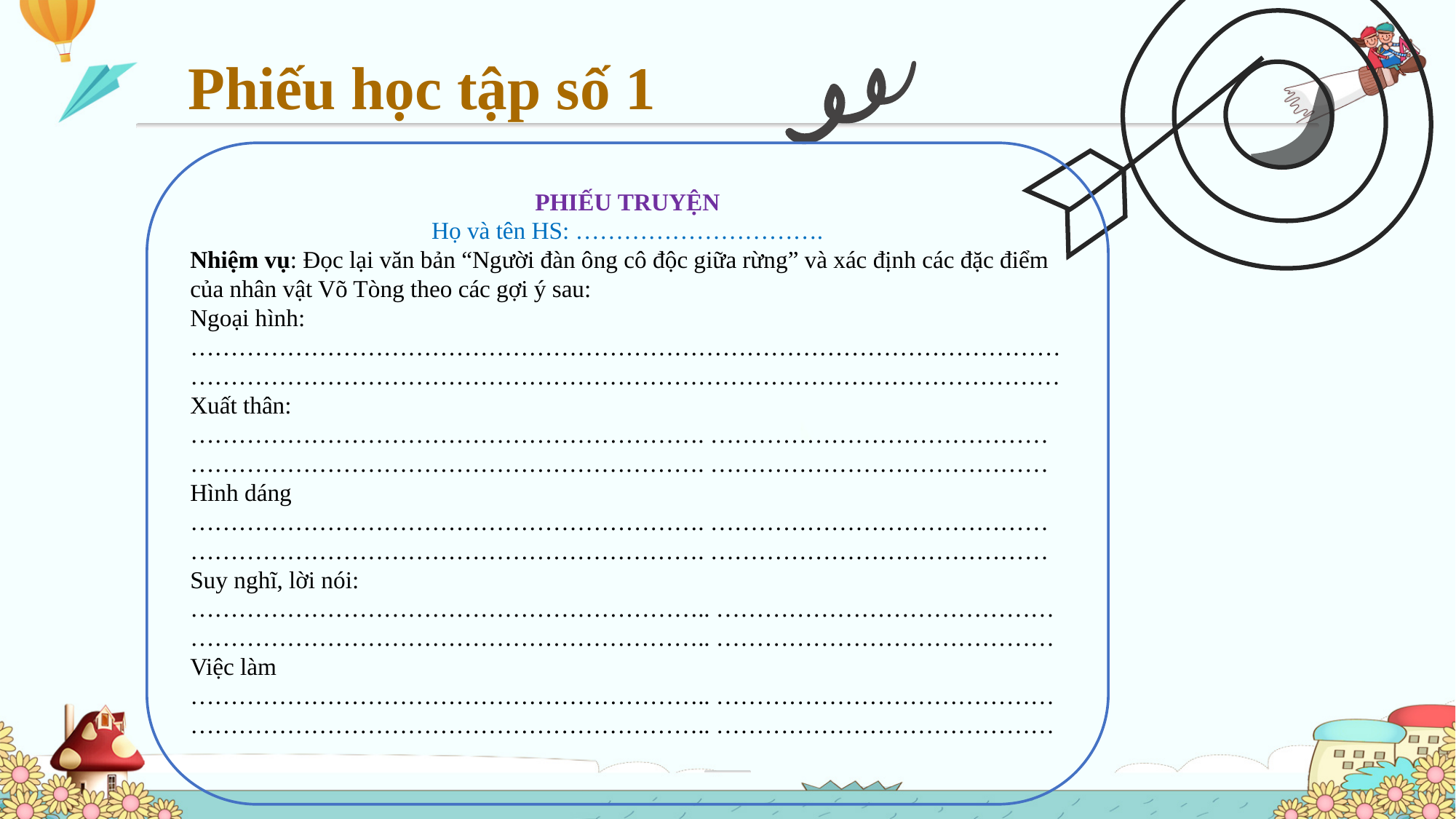

Phiếu học tập số 1

PHIẾU TRUYỆN
Họ và tên HS: ………………………….
Nhiệm vụ: Đọc lại văn bản “Người đàn ông cô độc giữa rừng” và xác định các đặc điểm của nhân vật Võ Tòng theo các gợi ý sau:
Ngoại hình:
………………………………………………………………………………………………
………………………………………………………………………………………………
Xuất thân:
………………………………………………………. ……………………………………
………………………………………………………. ……………………………………
Hình dáng
………………………………………………………. ……………………………………
………………………………………………………. ……………………………………
Suy nghĩ, lời nói:
……………………………………………………….. ……………………………………
……………………………………………………….. ……………………………………
Việc làm
……………………………………………………….. ……………………………………
……………………………………………………….. ……………………………………

\\\